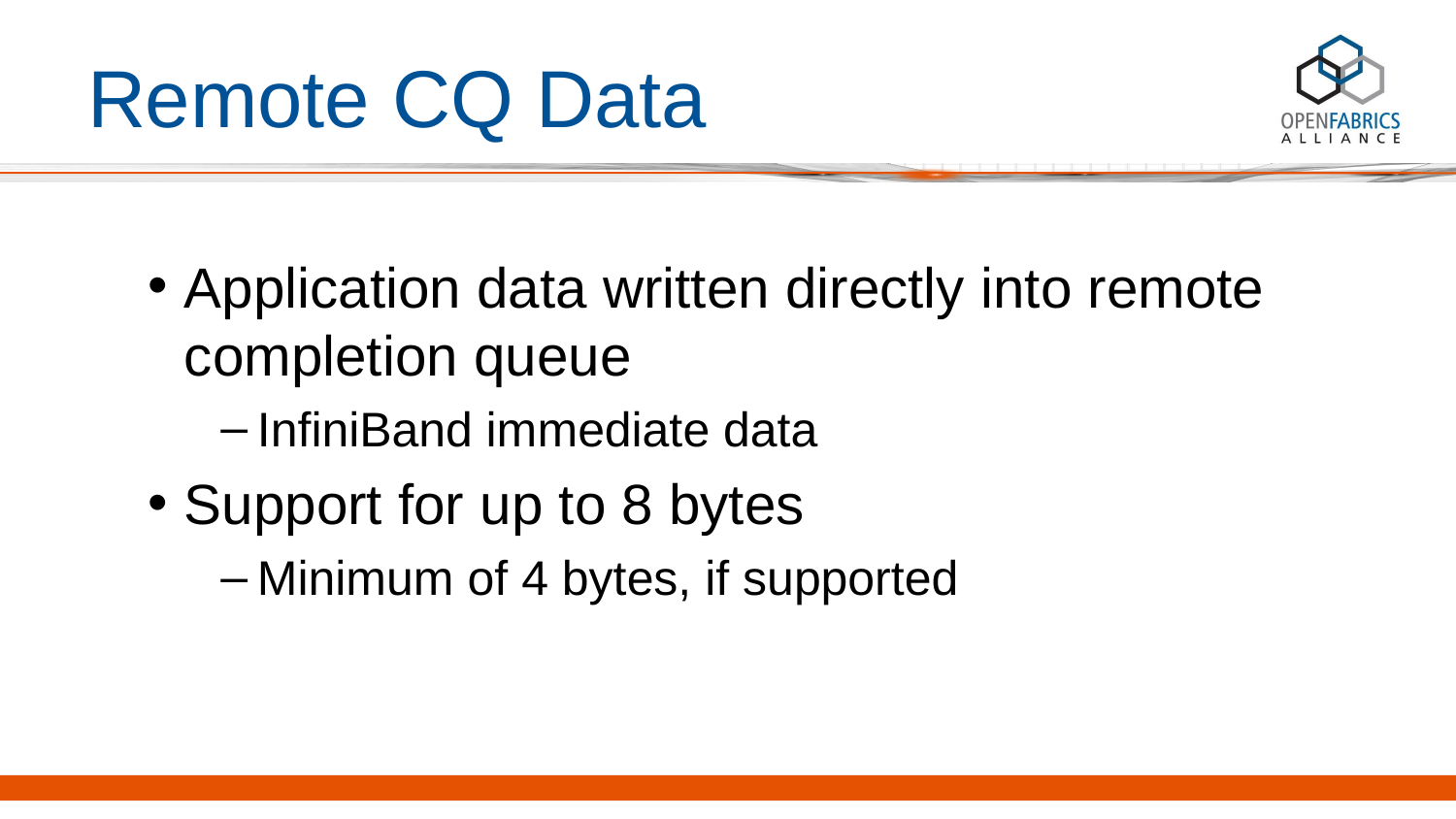

# Remote CQ Data
Application data written directly into remote completion queue
InfiniBand immediate data
Support for up to 8 bytes
Minimum of 4 bytes, if supported